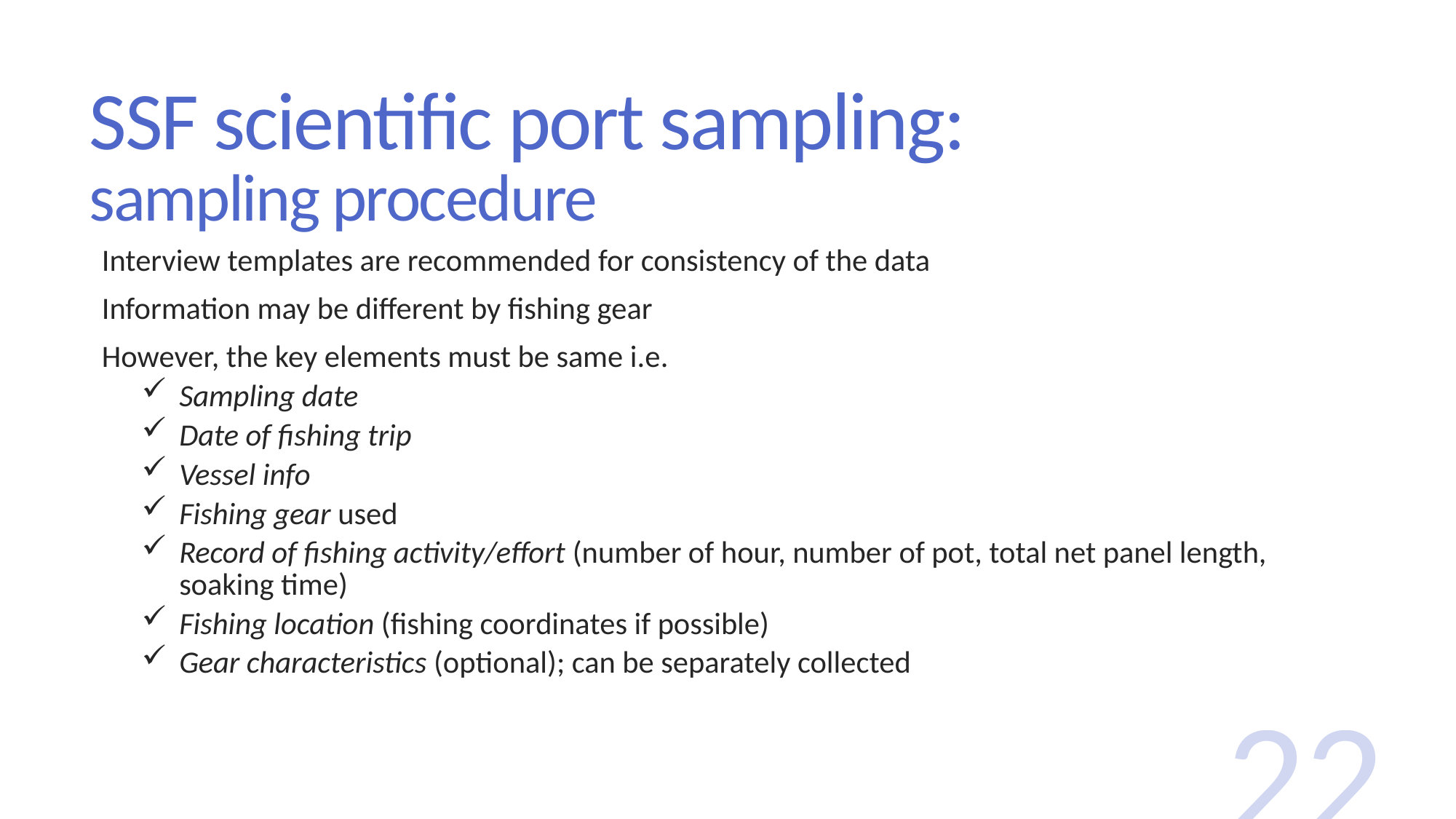

# SSF scientific port sampling: sampling procedure
Interview templates are recommended for consistency of the data
Information may be different by fishing gear
However, the key elements must be same i.e.
Sampling date
Date of fishing trip
Vessel info
Fishing gear used
Record of fishing activity/effort (number of hour, number of pot, total net panel length, soaking time)
Fishing location (fishing coordinates if possible)
Gear characteristics (optional); can be separately collected

22